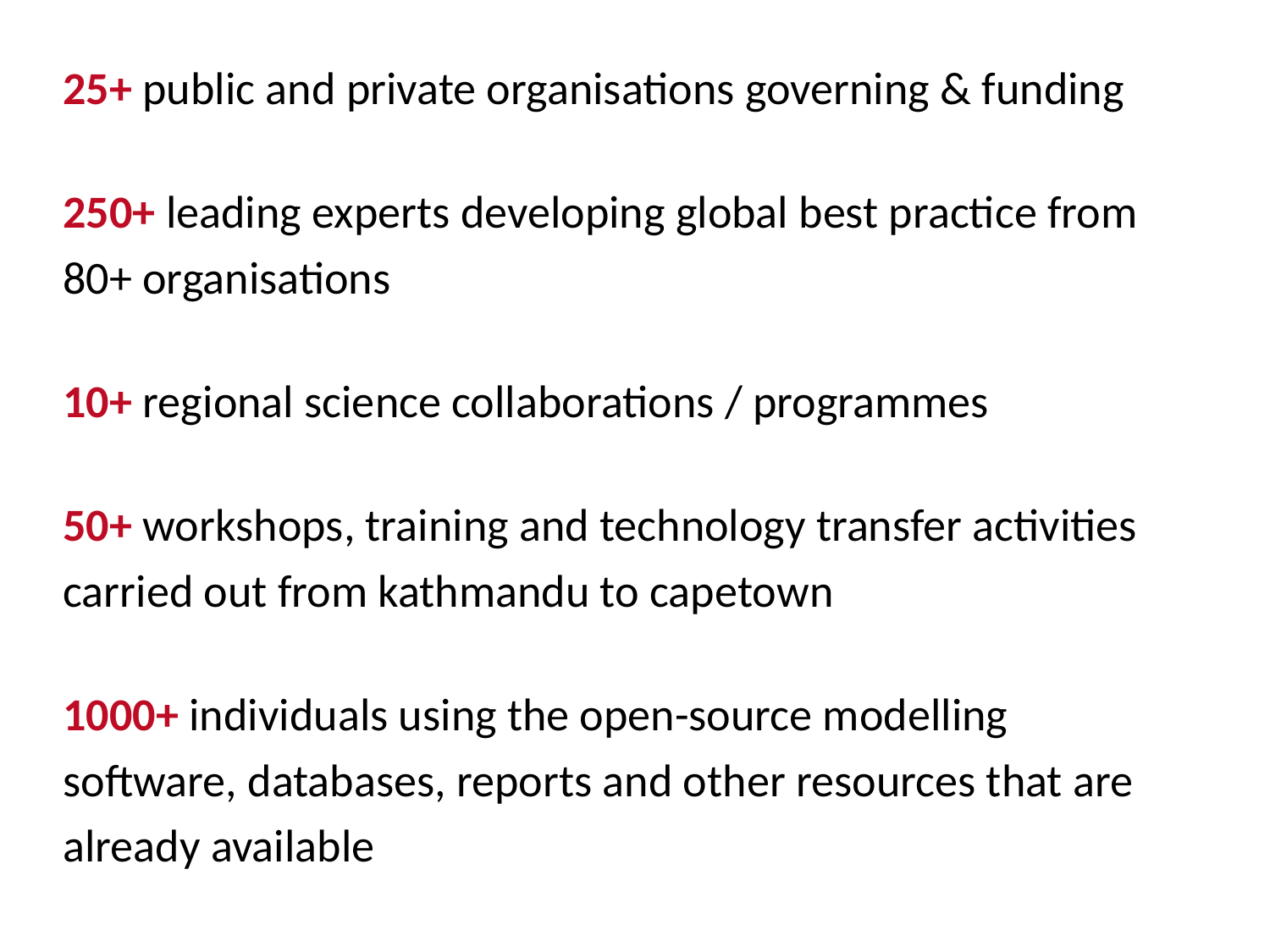

25+ public and private organisations governing & funding

250+ leading experts developing global best practice from 80+ organisations

10+ regional science collaborations / programmes

50+ workshops, training and technology transfer activities carried out from kathmandu to capetown

1000+ individuals using the open-source modelling software, databases, reports and other resources that are already available